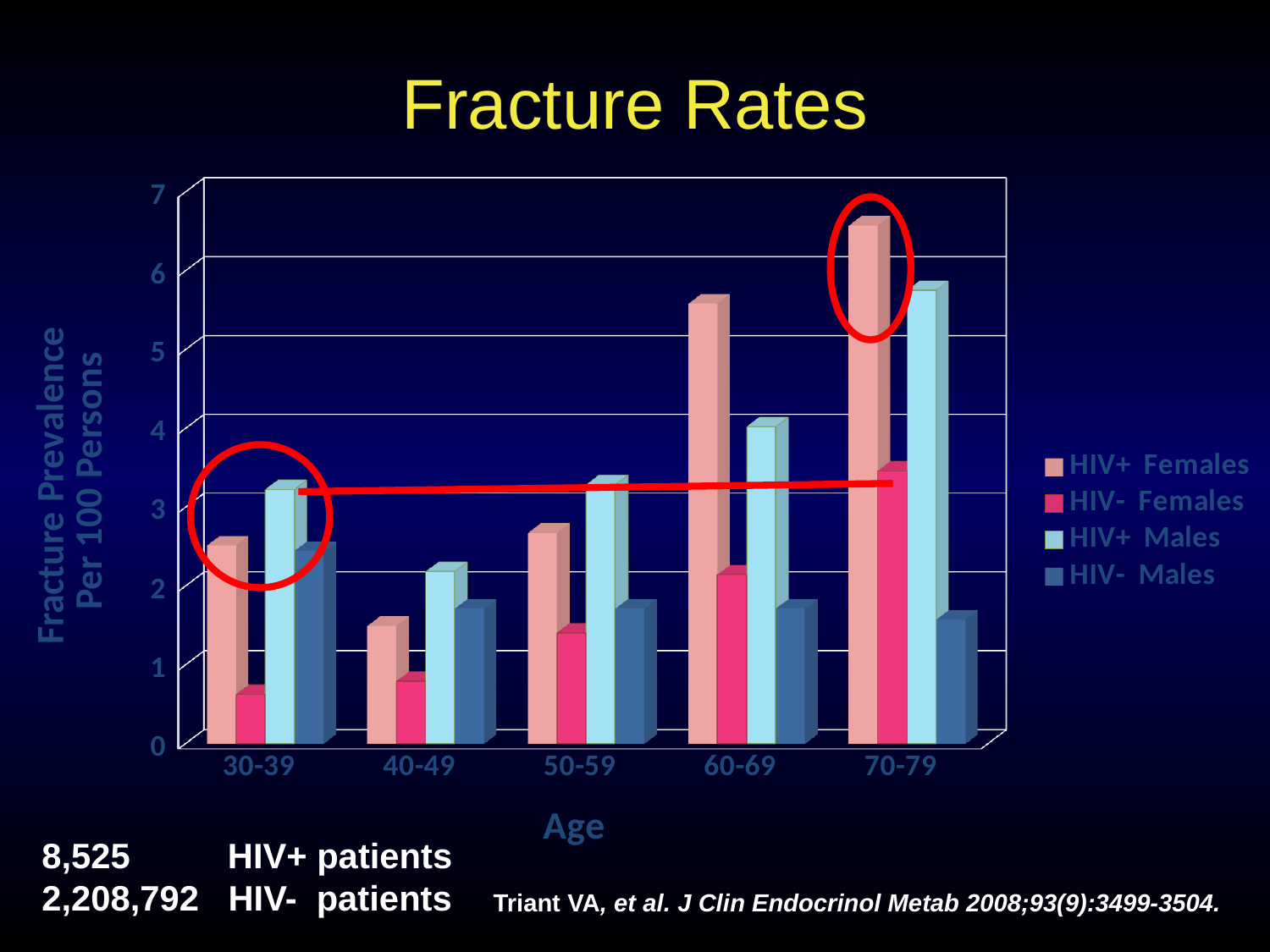

# Fracture Rates

[unsupported chart]

8,525          HIV+ patients
2,208,792   HIV-  patients
Triant VA, et al. J Clin Endocrinol Metab 2008;93(9):3499-3504.